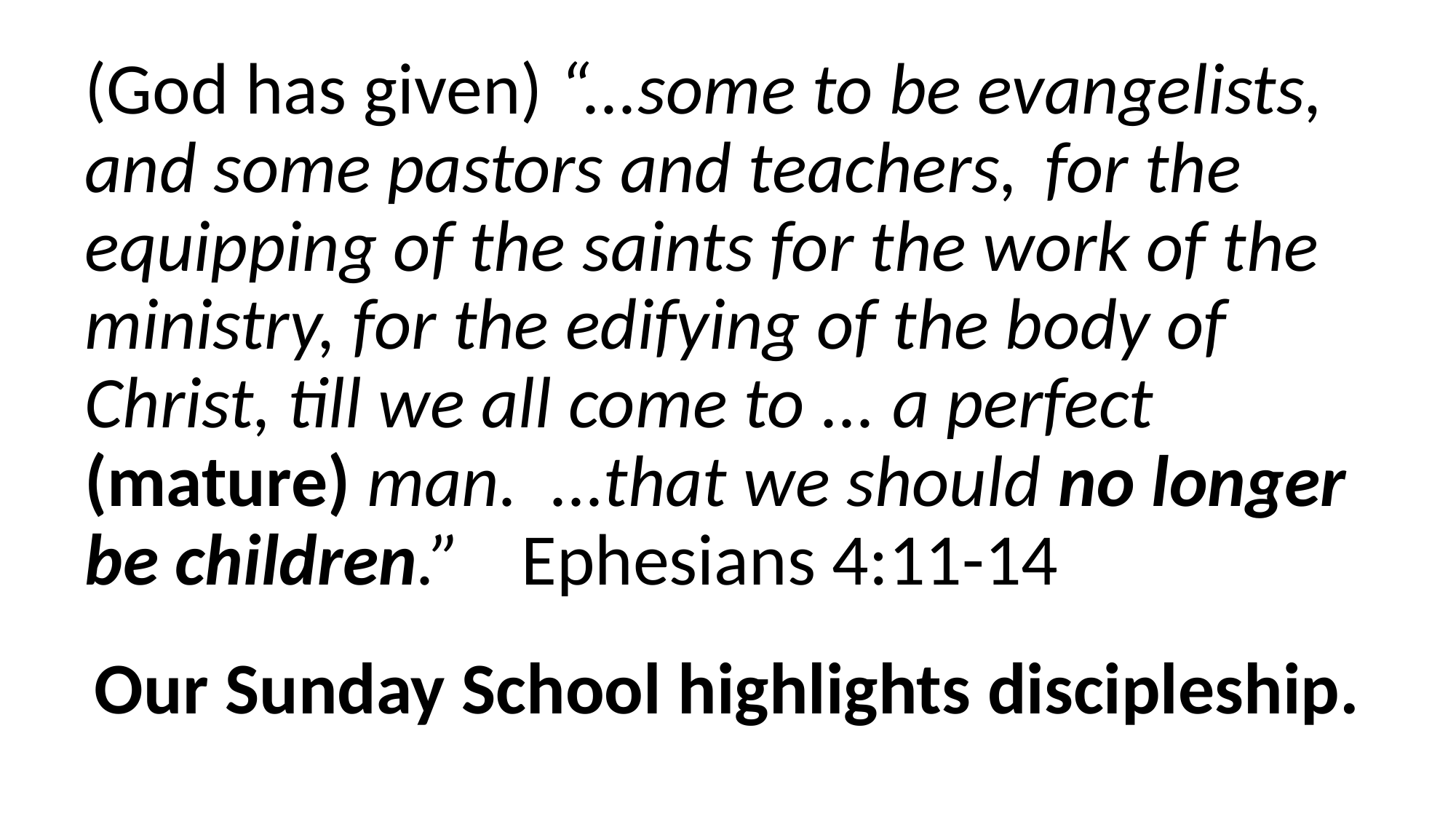

(God has given) “...some to be evangelists, and some pastors and teachers,  for the equipping of the saints for the work of the ministry, for the edifying of the body of Christ, till we all come to ... a perfect (mature) man.  ...that we should no longer be children.” 	Ephesians 4:11-14

Our Sunday School highlights discipleship.